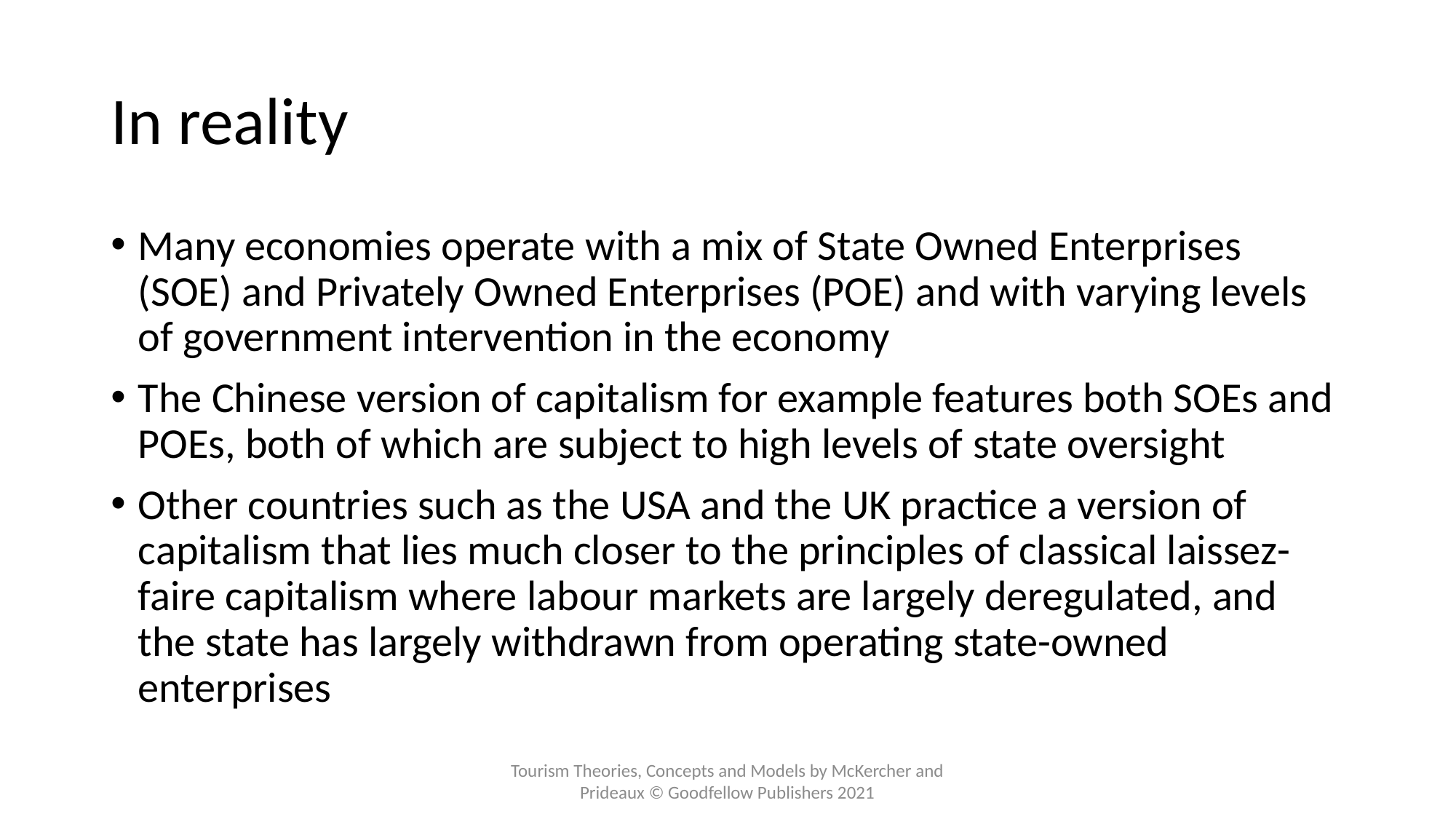

# In reality
Many economies operate with a mix of State Owned Enterprises (SOE) and Privately Owned Enterprises (POE) and with varying levels of government intervention in the economy
The Chinese version of capitalism for example features both SOEs and POEs, both of which are subject to high levels of state oversight
Other countries such as the USA and the UK practice a version of capitalism that lies much closer to the principles of classical laissez-faire capitalism where labour markets are largely deregulated, and the state has largely withdrawn from operating state-owned enterprises
Tourism Theories, Concepts and Models by McKercher and Prideaux © Goodfellow Publishers 2021